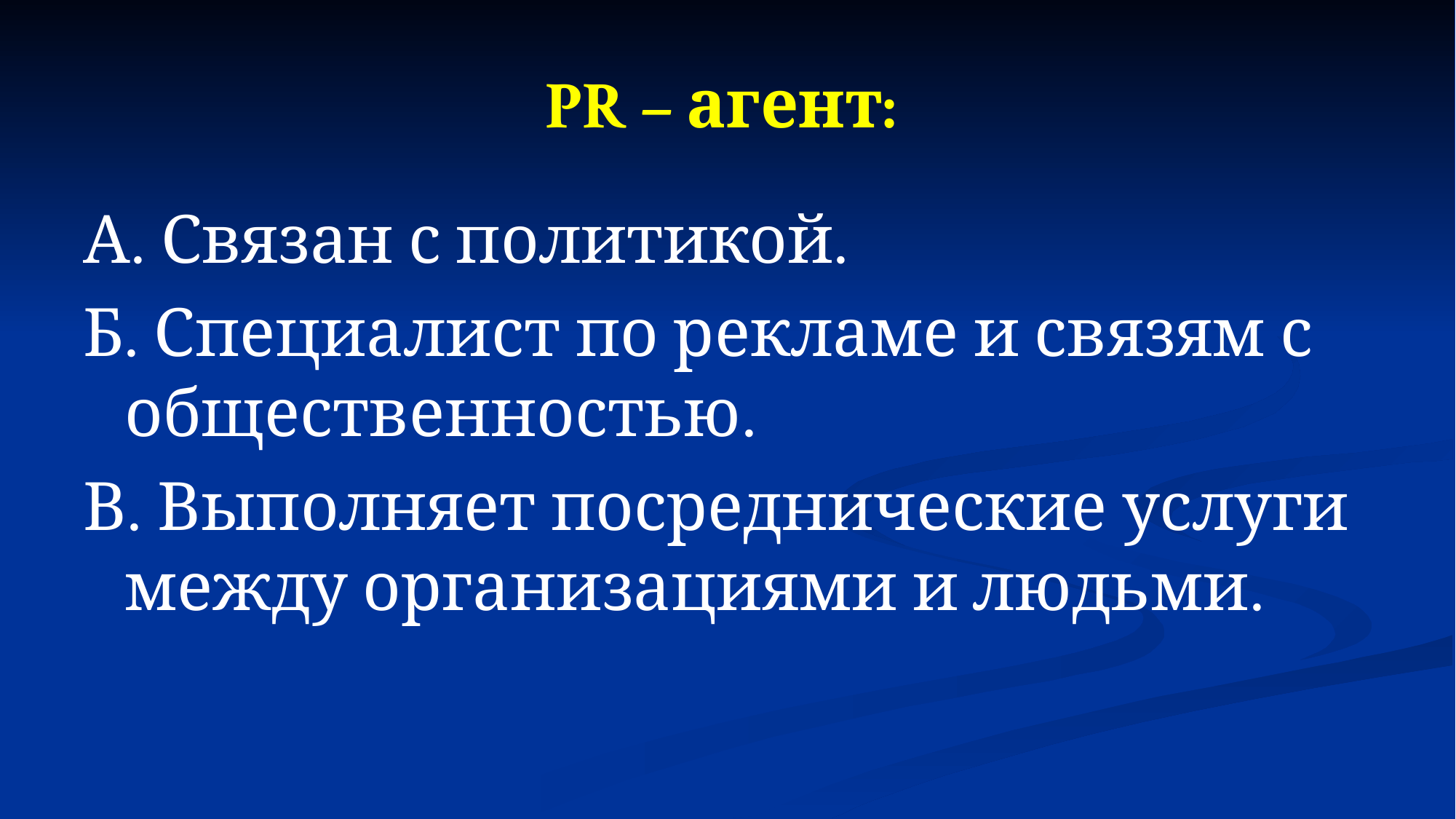

# PR – агент:
А. Связан с политикой.
Б. Специалист по рекламе и связям с общественностью.
В. Выполняет посреднические услуги между организациями и людьми.